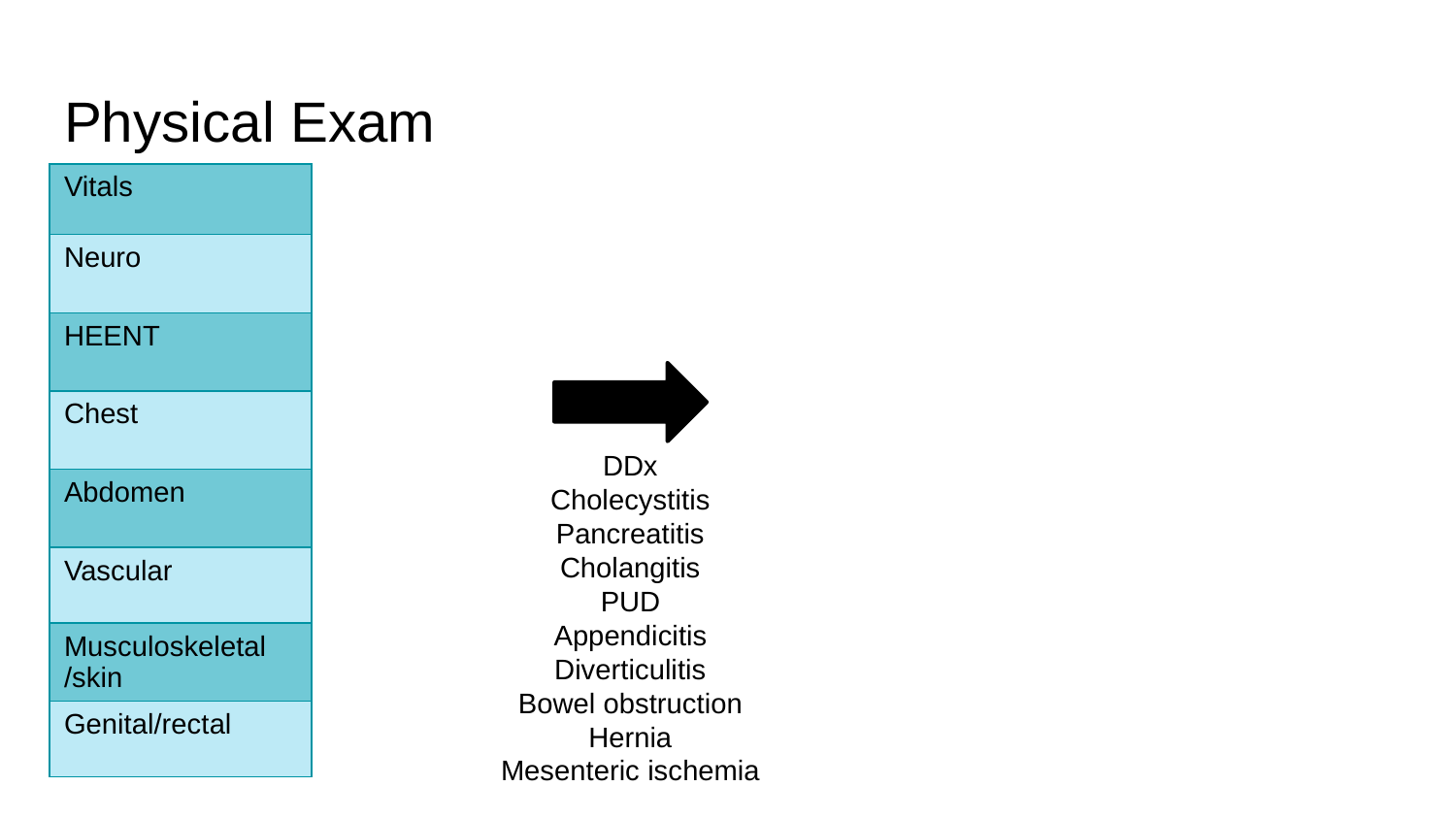

# Physical Exam
| Vitals |
| --- |
| Neuro |
| HEENT |
| Chest |
| Abdomen |
| Vascular |
| Musculoskeletal /skin |
| Genital/rectal |

DDx
Cholecystitis
Pancreatitis
Cholangitis
PUD
Appendicitis
Diverticulitis
Bowel obstruction
Hernia
Mesenteric ischemia